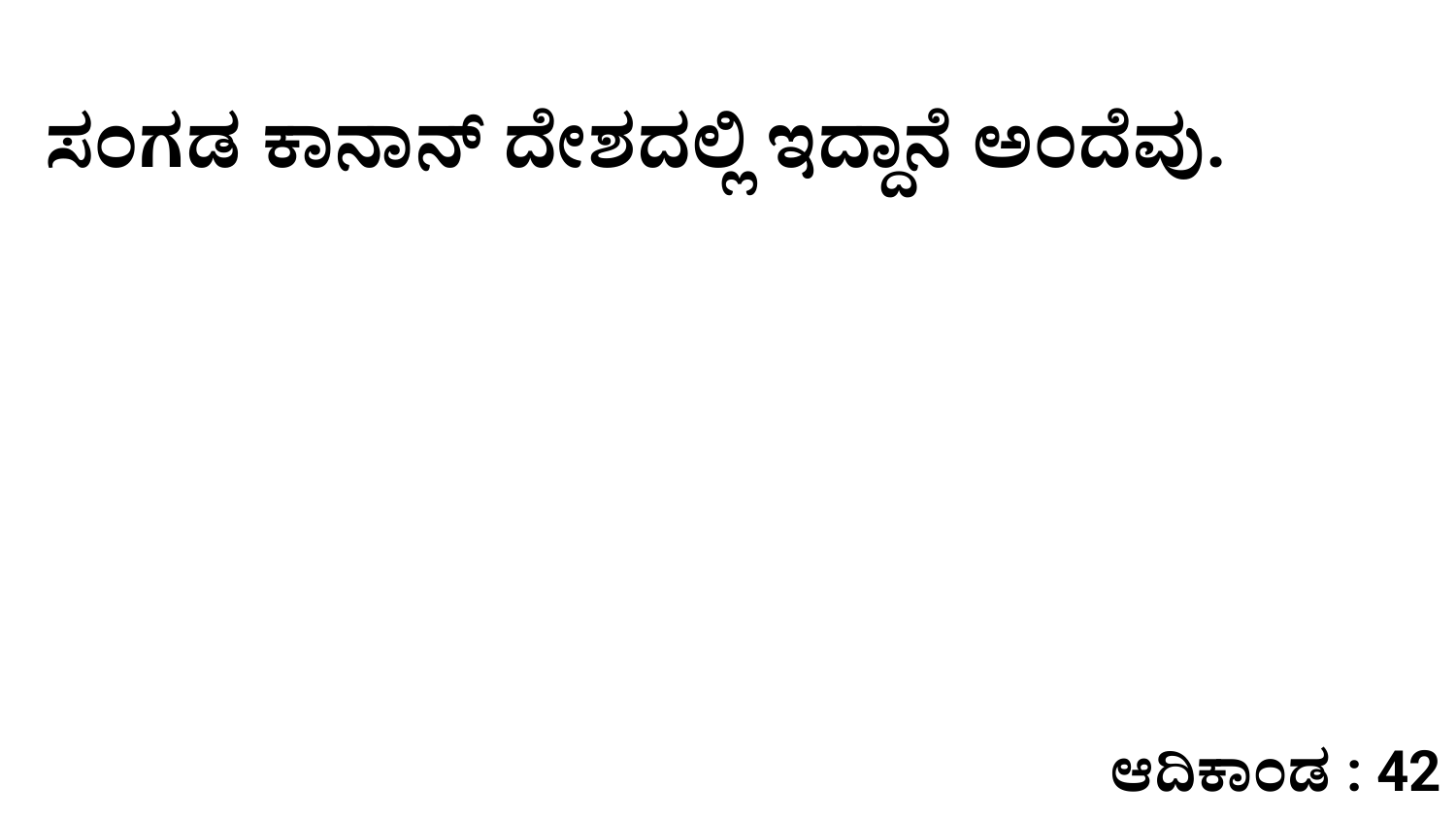

ಸಂಗಡ ಕಾನಾನ್‌ ದೇಶದಲ್ಲಿ ಇದ್ದಾನೆ ಅಂದೆವು.
ಆದಿಕಾಂಡ : 42